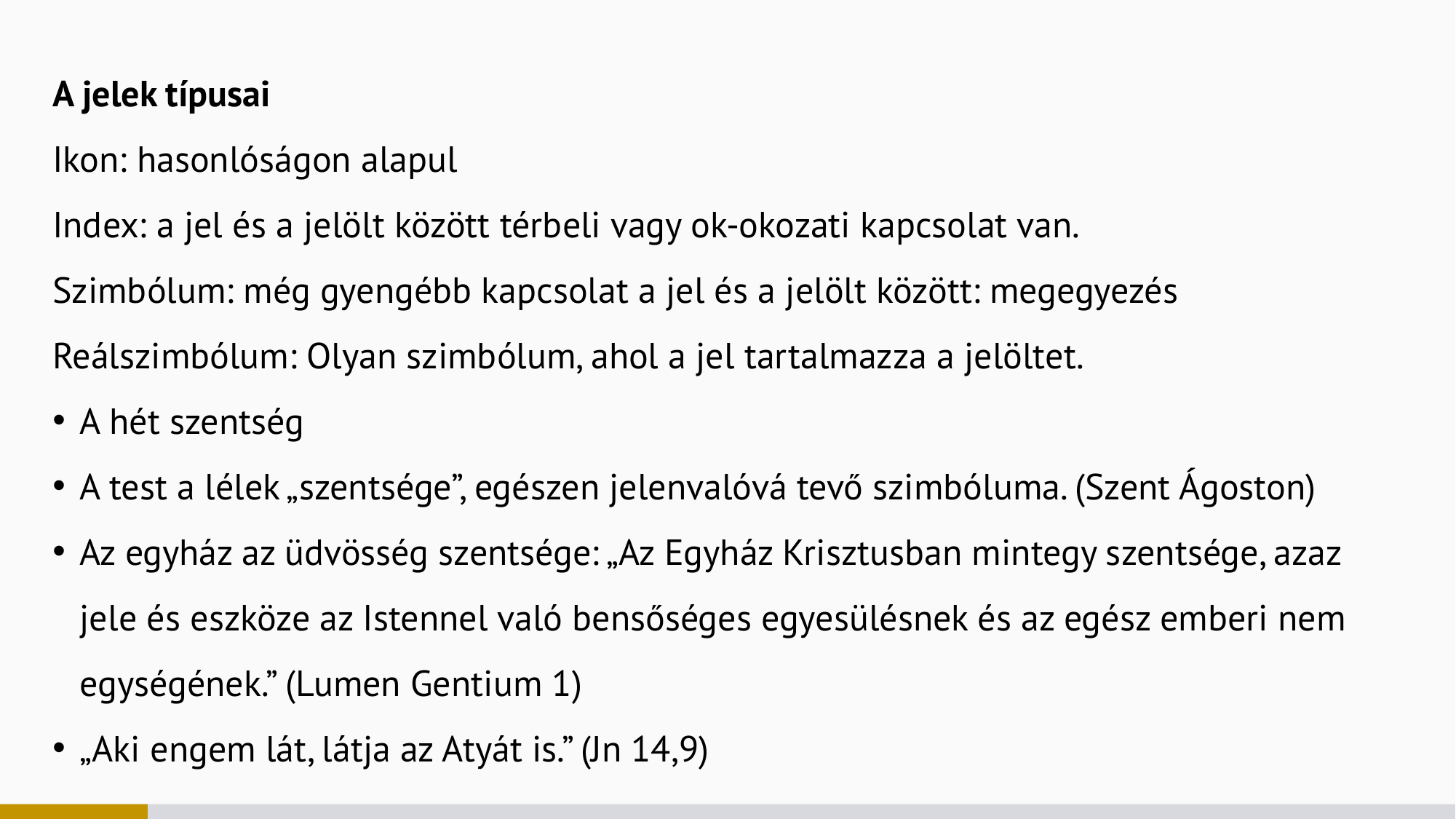

A jelek típusai
Ikon: hasonlóságon alapul
Index: a jel és a jelölt között térbeli vagy ok-okozati kapcsolat van.
Szimbólum: még gyengébb kapcsolat a jel és a jelölt között: megegyezés
Reálszimbólum: Olyan szimbólum, ahol a jel tartalmazza a jelöltet.
A hét szentség
A test a lélek „szentsége”, egészen jelenvalóvá tevő szimbóluma. (Szent Ágoston)
Az egyház az üdvösség szentsége: „Az Egyház Krisztusban mintegy szentsége, azaz jele és eszköze az Istennel való bensőséges egyesülésnek és az egész emberi nem egységének.” (Lumen Gentium 1)
„Aki engem lát, látja az Atyát is.” (Jn 14,9)
#